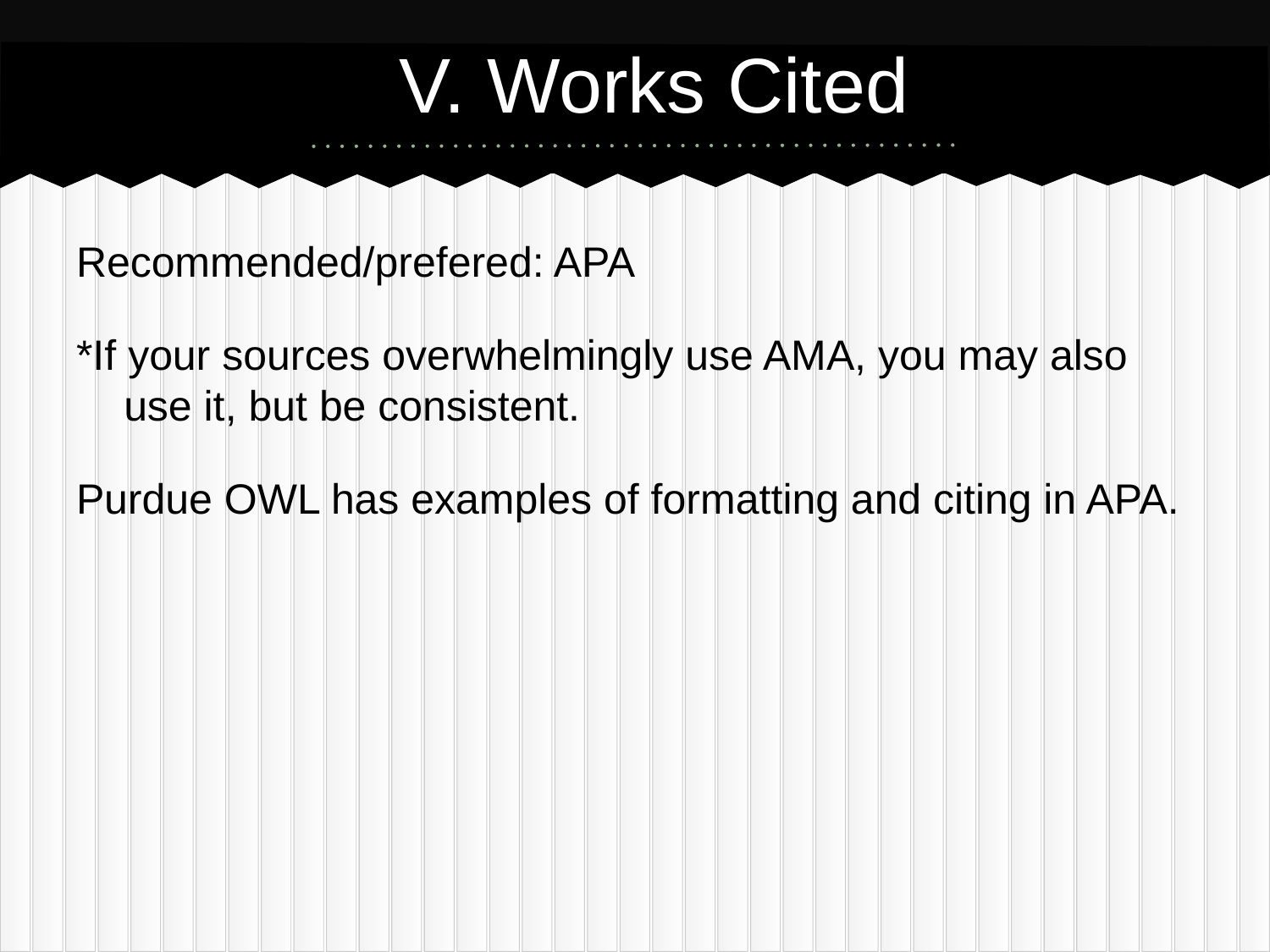

# V. Works Cited
Recommended/prefered: APA

*If your sources overwhelmingly use AMA, you may also use it, but be consistent.

Purdue OWL has examples of formatting and citing in APA.